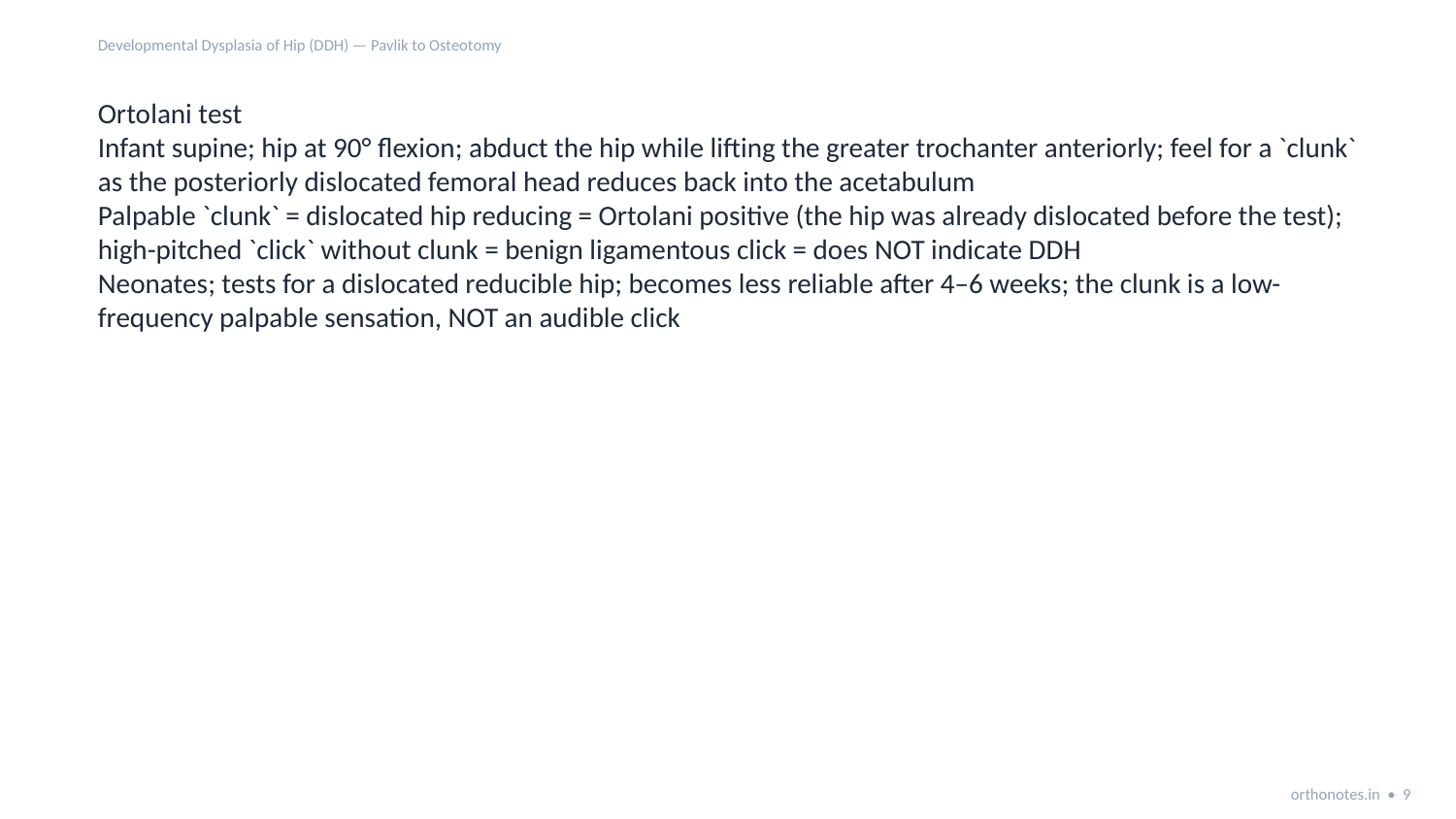

Developmental Dysplasia of Hip (DDH) — Pavlik to Osteotomy
Ortolani test
Infant supine; hip at 90° flexion; abduct the hip while lifting the greater trochanter anteriorly; feel for a `clunk` as the posteriorly dislocated femoral head reduces back into the acetabulum
Palpable `clunk` = dislocated hip reducing = Ortolani positive (the hip was already dislocated before the test); high-pitched `click` without clunk = benign ligamentous click = does NOT indicate DDH
Neonates; tests for a dislocated reducible hip; becomes less reliable after 4–6 weeks; the clunk is a low-frequency palpable sensation, NOT an audible click
orthonotes.in  •  9